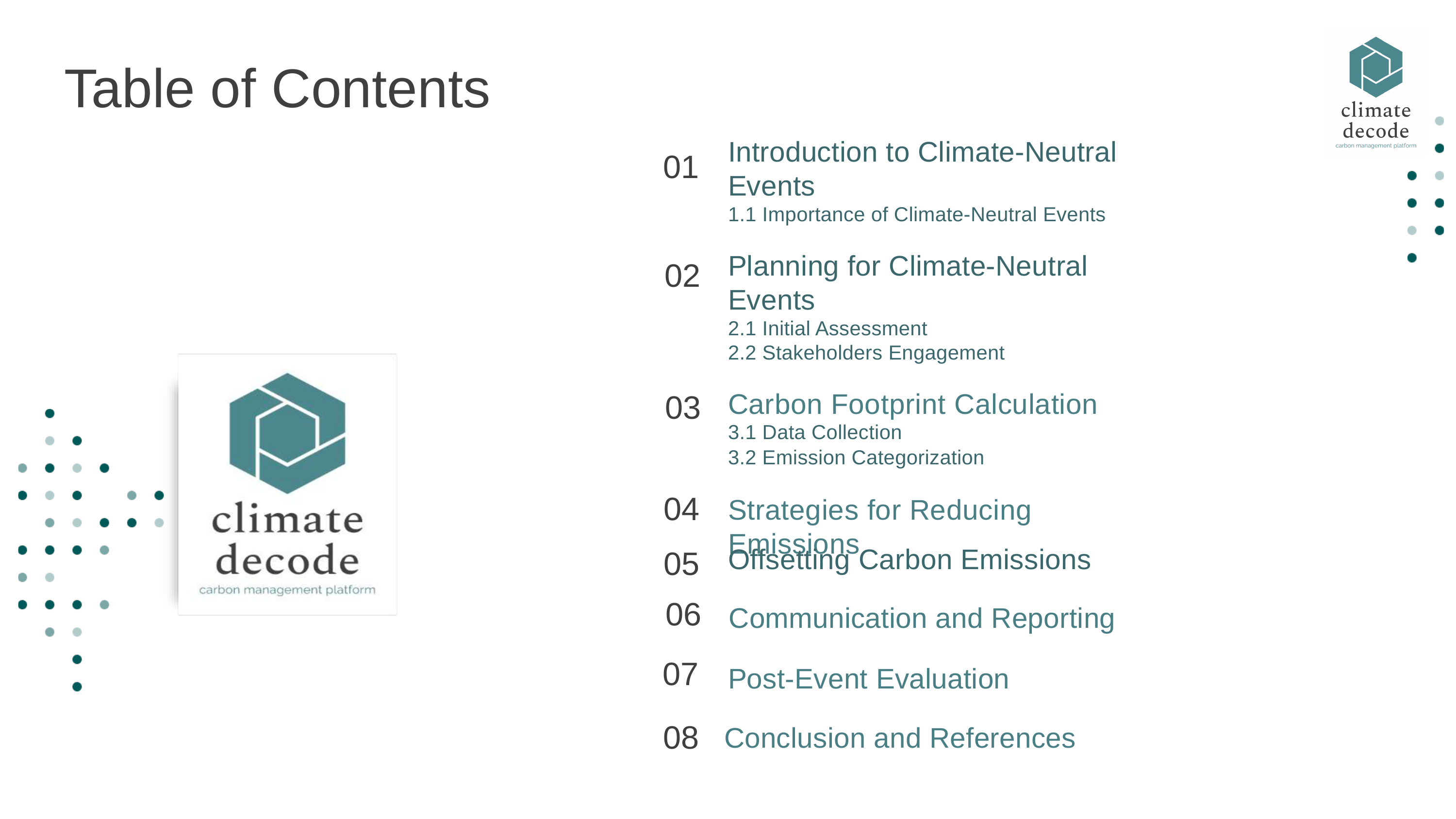

Table of Contents

Introduction to Climate-Neutral Events
1.1 Importance of Climate-Neutral Events
01

Planning for Climate-Neutral Events
2.1 Initial Assessment
2.2 Stakeholders Engagement
02

03
Carbon Footprint Calculation

3.1 Data Collection
3.2 Emission Categorization
04
Strategies for Reducing Emissions
05
Offsetting Carbon Emissions
Communication and Reporting
06
07
Post-Event Evaluation
Conclusion and References
08